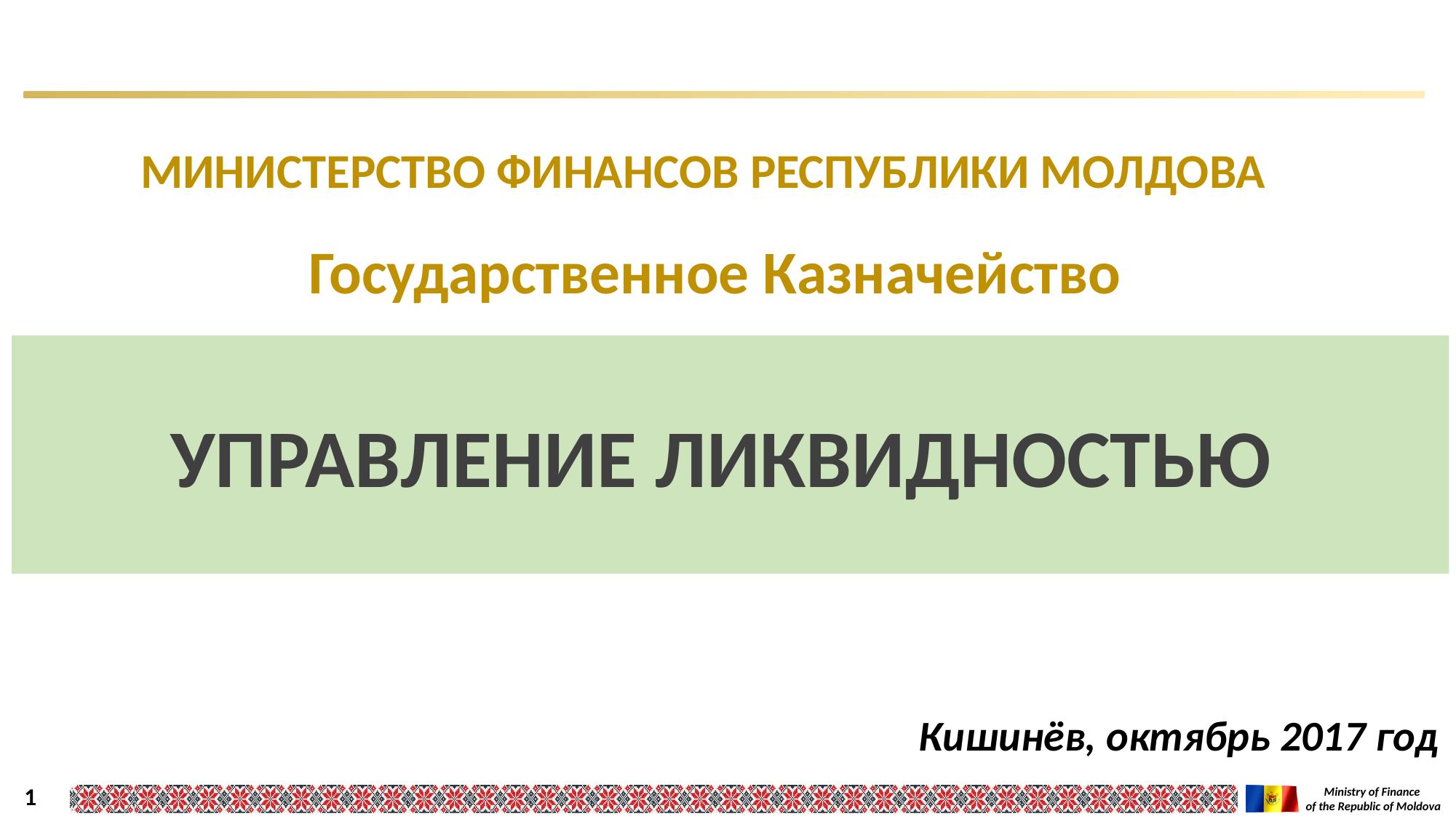

МИНИСТЕРСТВО ФИНАНСОВ РЕСПУБЛИКИ МОЛДОВА
Государственное Казначейство
Управление ликвидностью
 Кишинёв, октябрь 2017 год